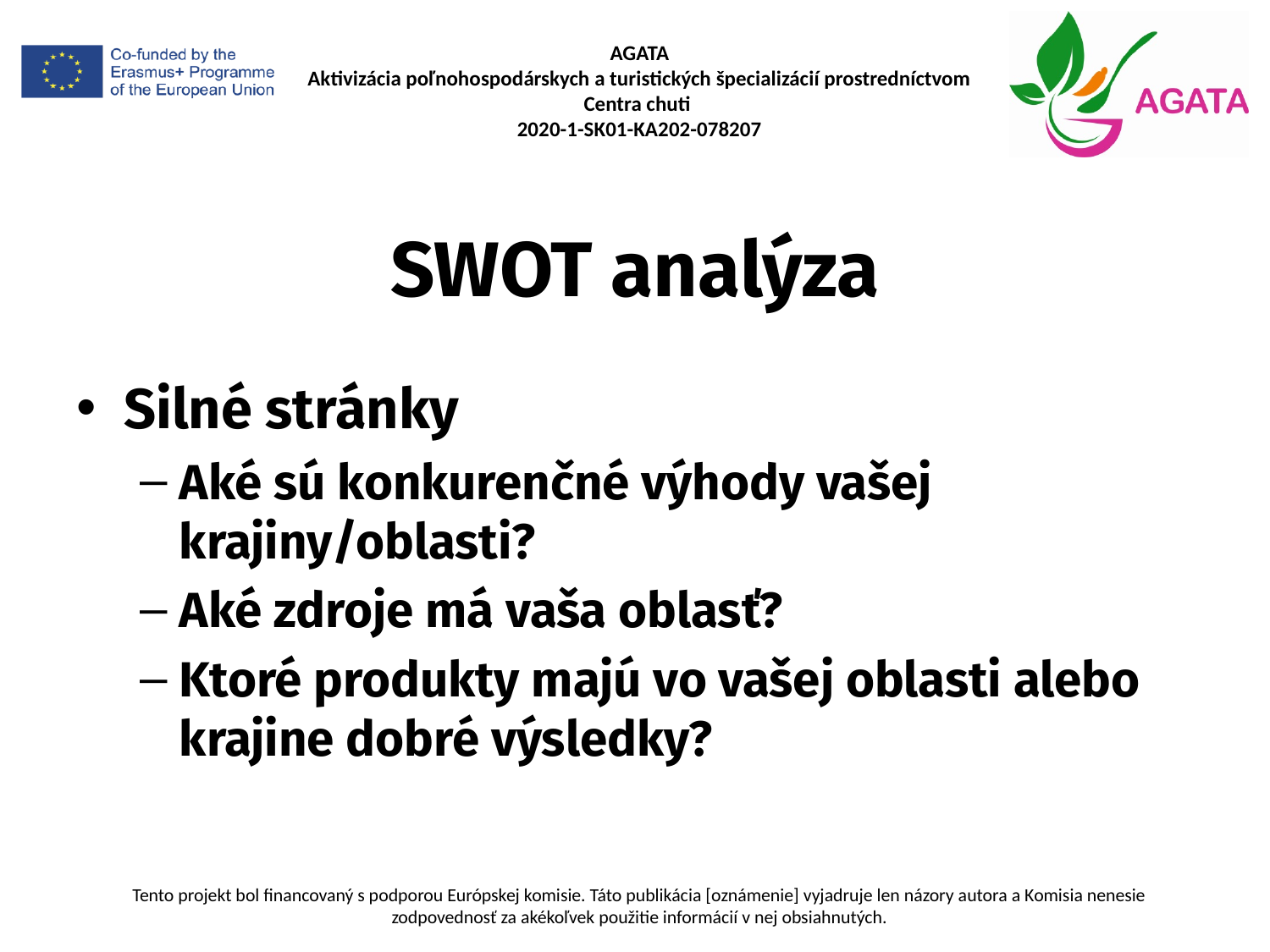

# SWOT analýza
Silné stránky
Aké sú konkurenčné výhody vašej krajiny/oblasti?
Aké zdroje má vaša oblasť?
Ktoré produkty majú vo vašej oblasti alebo krajine dobré výsledky?